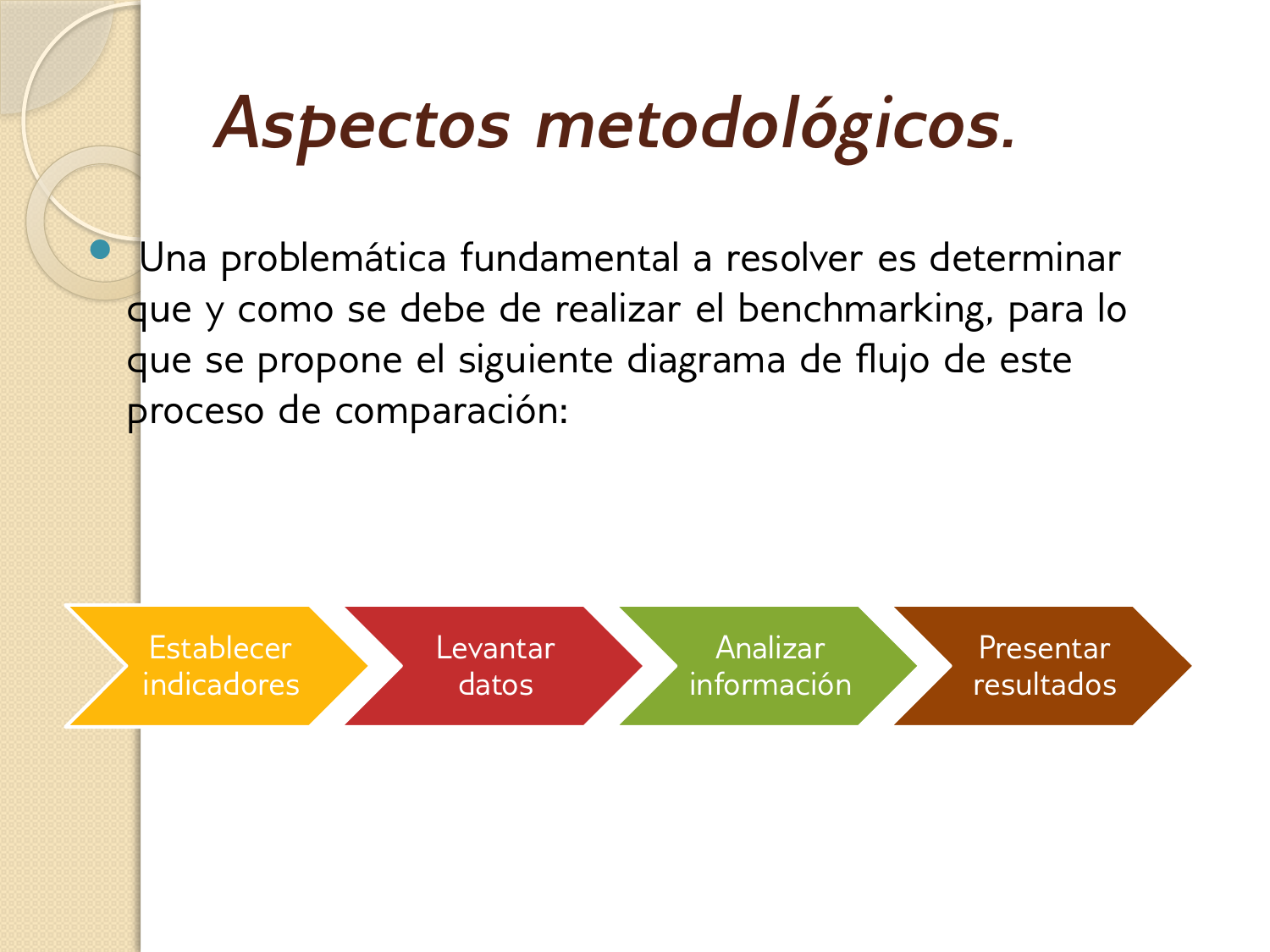

# Aspectos metodológicos.
 Una problemática fundamental a resolver es determinar que y como se debe de realizar el benchmarking, para lo que se propone el siguiente diagrama de flujo de este proceso de comparación:

Establecer indicadores
Levantar datos
Analizar información
Presentar resultados